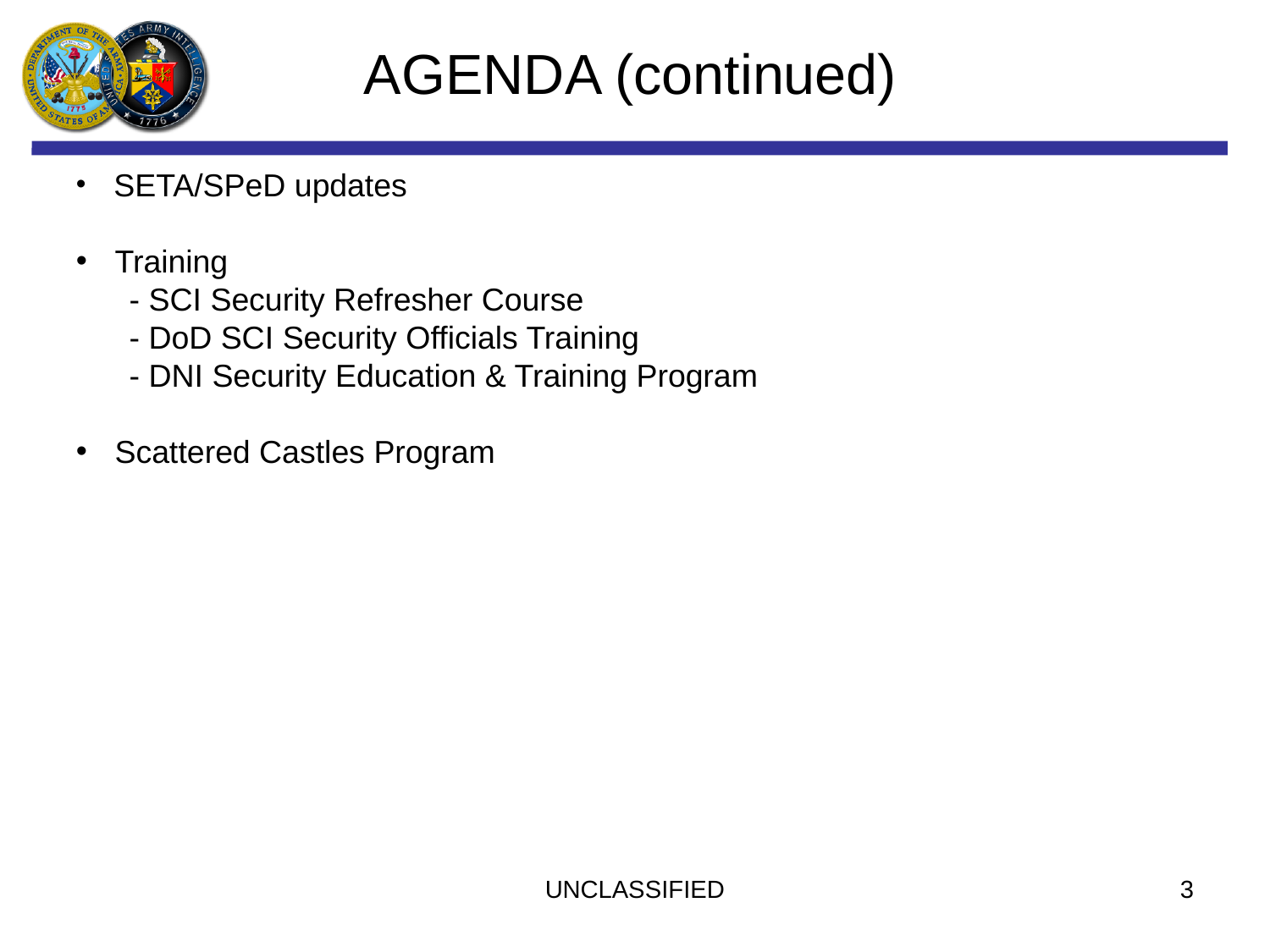

AGENDA (continued)
 SETA/SPeD updates

 Training
      - SCI Security Refresher Course
      - DoD SCI Security Officials Training
      - DNI Security Education & Training Program

 Scattered Castles Program
UNCLASSIFIED
3